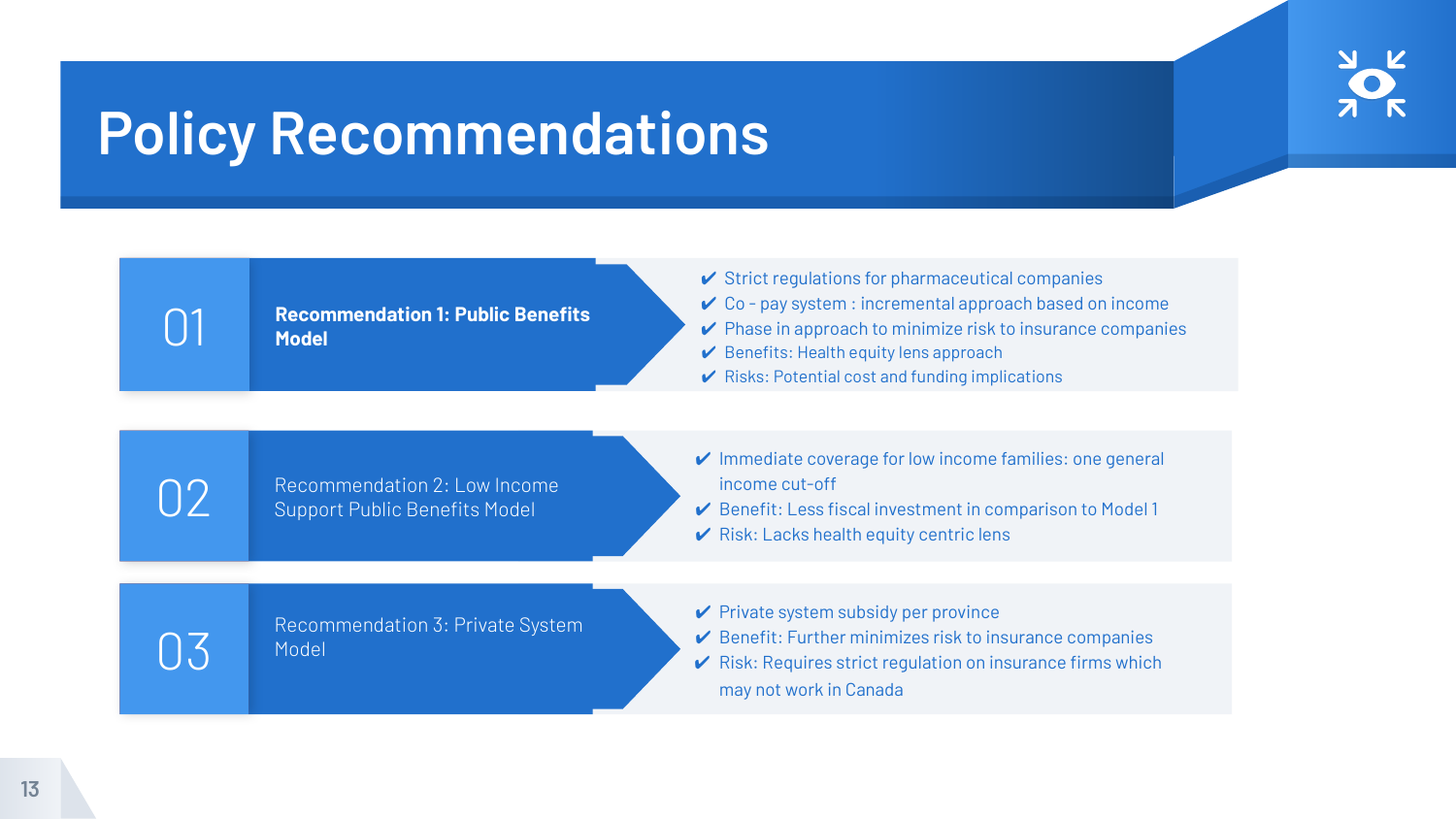

# Policy Recommendations

Strict regulations for pharmaceutical companies
Co - pay system : incremental approach based on income
Phase in approach to minimize risk to insurance companies
Benefits: Health equity lens approach
Risks: Potential cost and funding implications

01

Recommendation 1: Public Benefits Model

02

Immediate coverage for low income families: one general income cut-off
Benefit: Less fiscal investment in comparison to Model 1
Risk: Lacks health equity centric lens

Recommendation 2: Low Income Support Public Benefits Model

03

Private system subsidy per province
Benefit: Further minimizes risk to insurance companies
Risk: Requires strict regulation on insurance firms which may not work in Canada
Recommendation 3: Private System Model

13